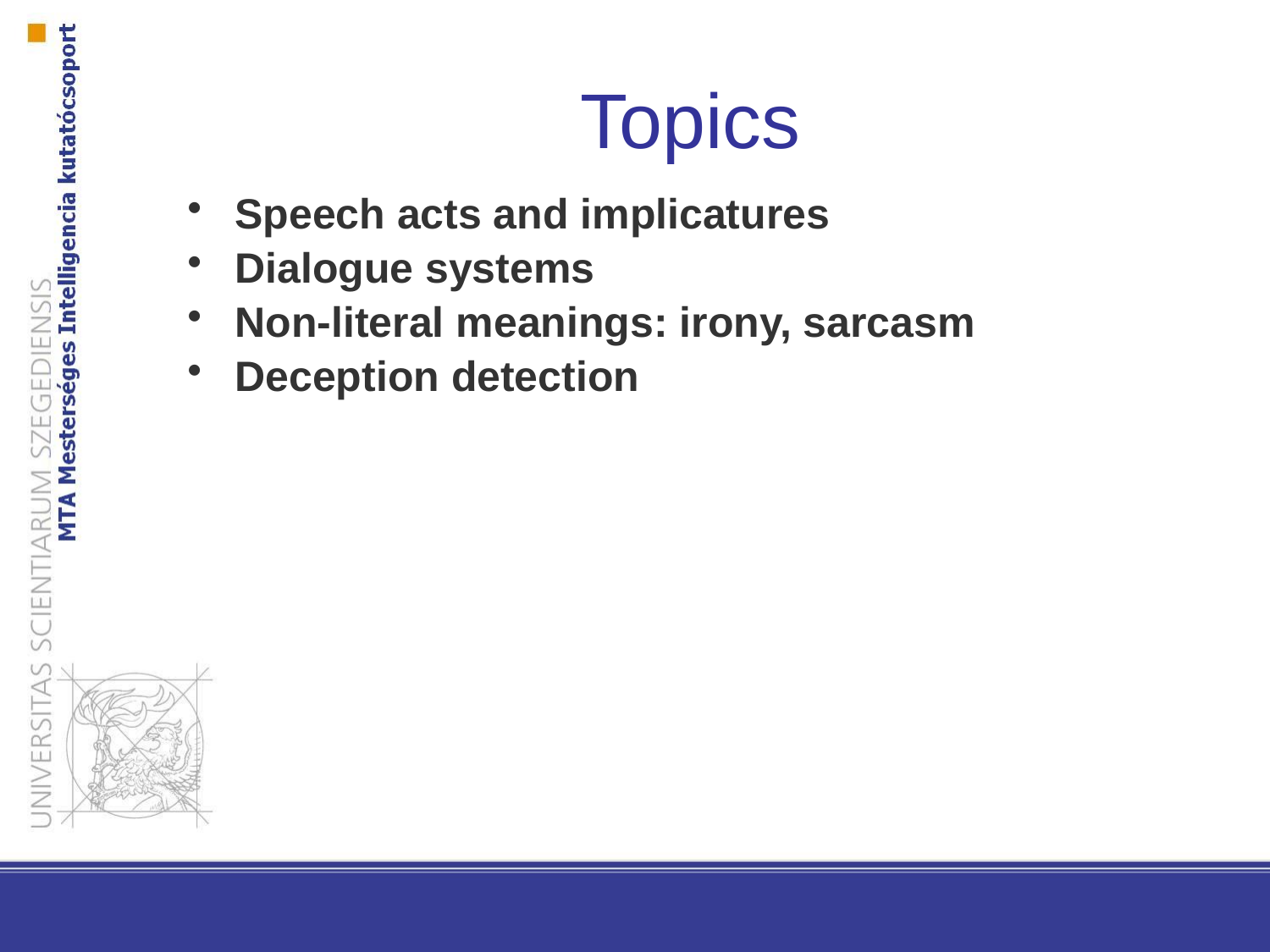

# Topics
Speech acts and implicatures
Dialogue systems
Non-literal meanings: irony, sarcasm
Deception detection